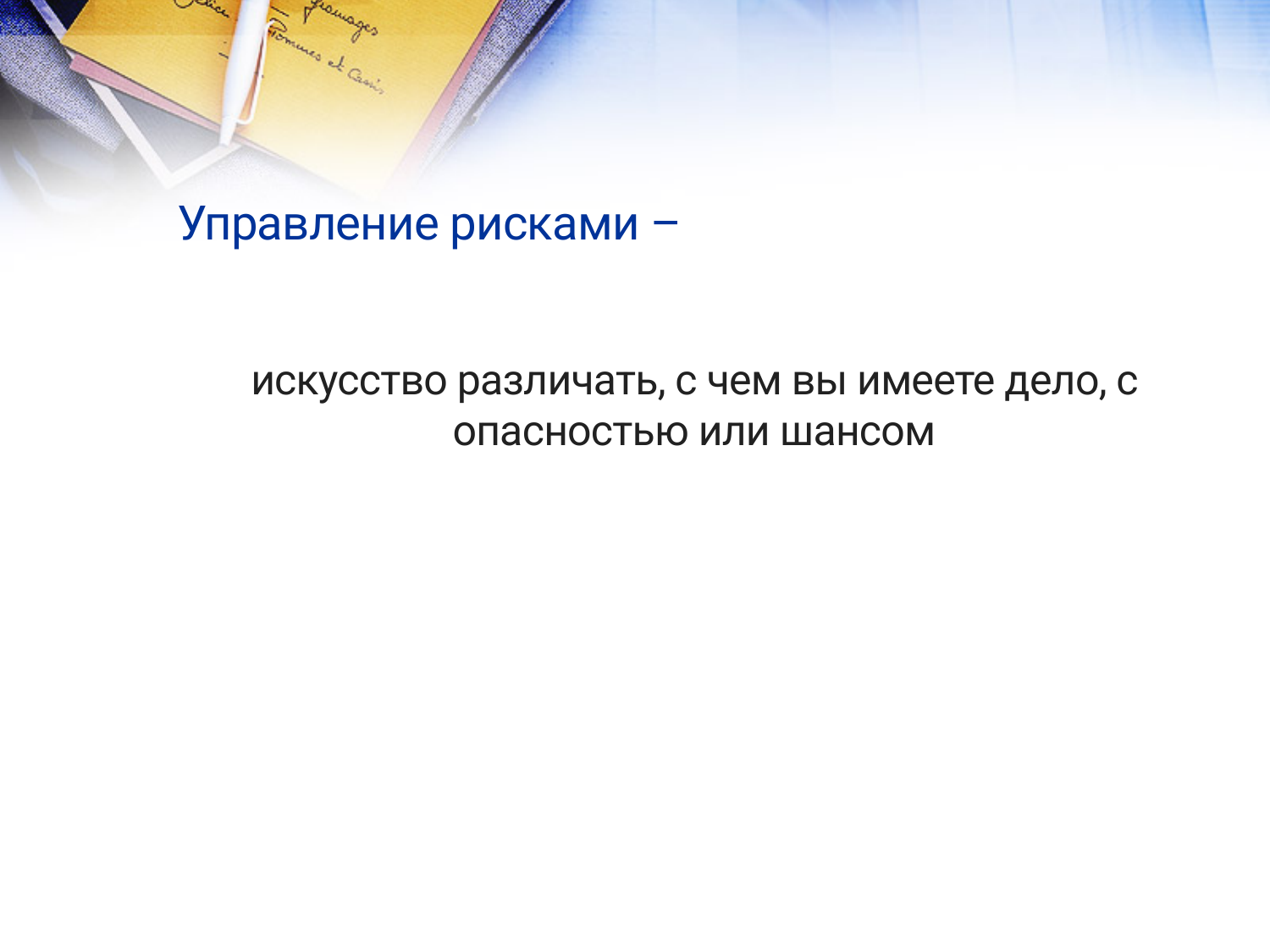

# Управление рисками –
искусство различать, с чем вы имеете дело, с опасностью или шансом